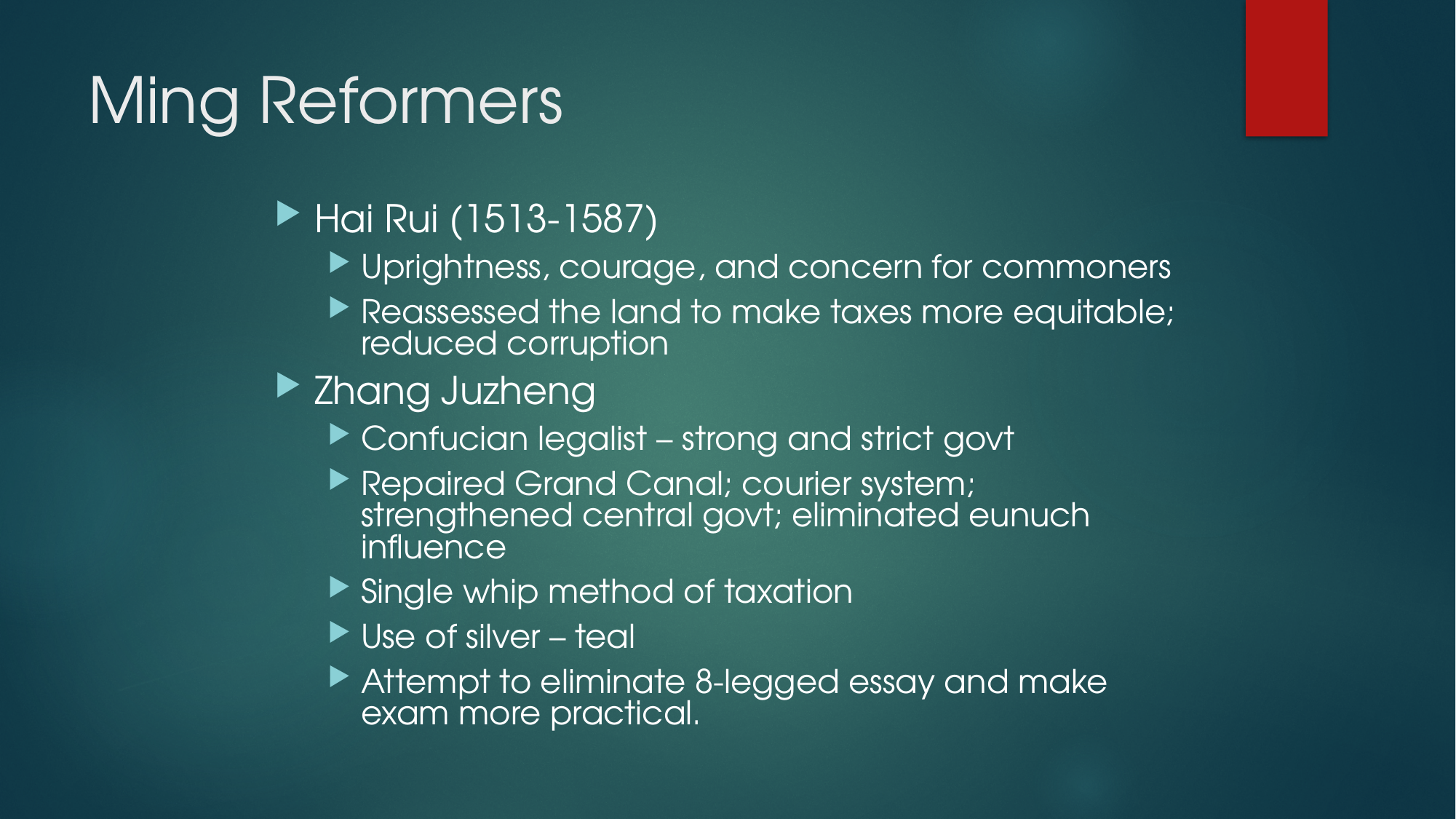

# Ming Reformers
Hai Rui (1513-1587)
Uprightness, courage, and concern for commoners
Reassessed the land to make taxes more equitable; reduced corruption
Zhang Juzheng
Confucian legalist – strong and strict govt
Repaired Grand Canal; courier system; strengthened central govt; eliminated eunuch influence
Single whip method of taxation
Use of silver – teal
Attempt to eliminate 8-legged essay and make exam more practical.